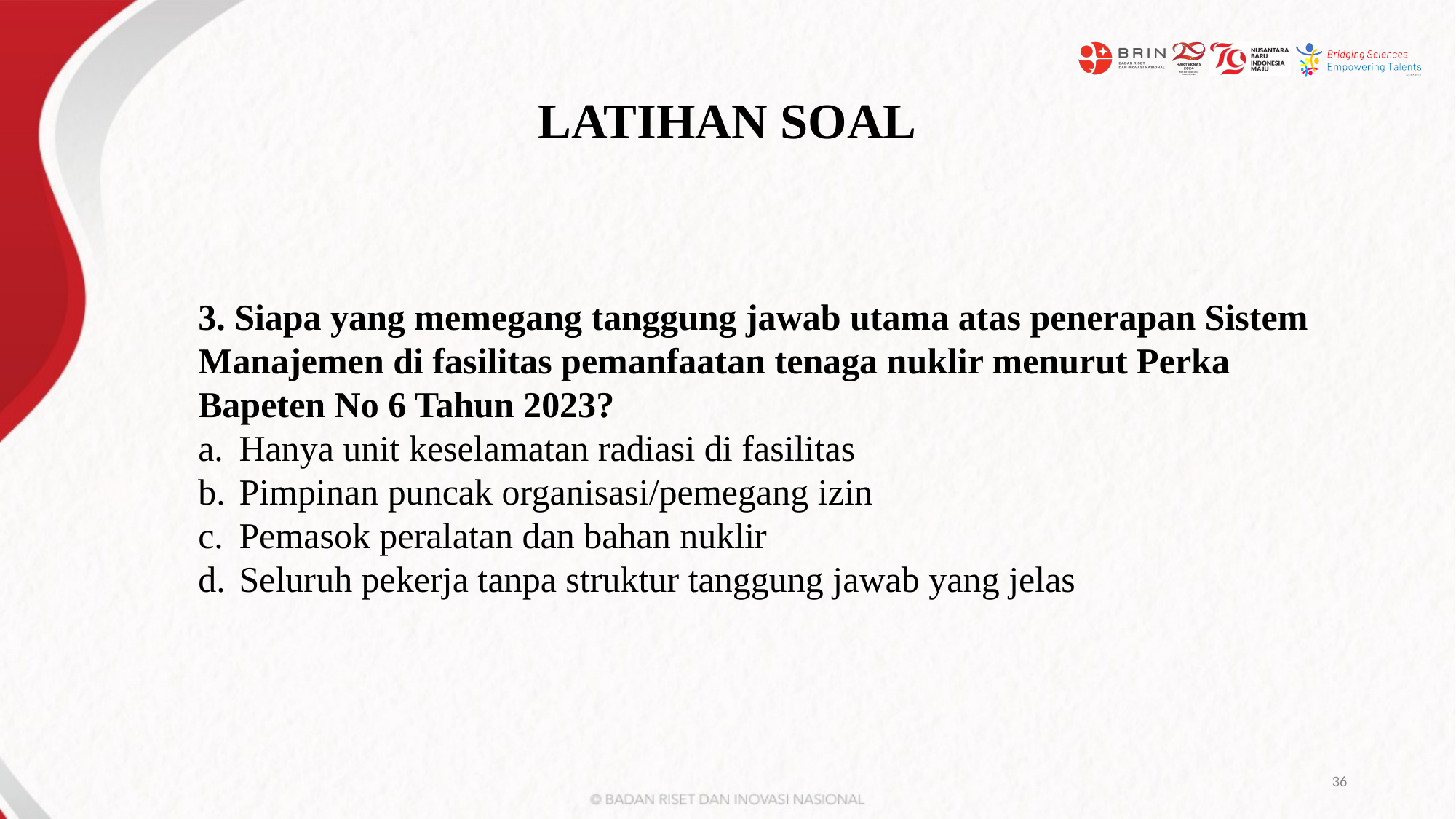

# LATIHAN SOAL
3. Siapa yang memegang tanggung jawab utama atas penerapan Sistem Manajemen di fasilitas pemanfaatan tenaga nuklir menurut Perka Bapeten No 6 Tahun 2023?
Hanya unit keselamatan radiasi di fasilitas
Pimpinan puncak organisasi/pemegang izin
Pemasok peralatan dan bahan nuklir
Seluruh pekerja tanpa struktur tanggung jawab yang jelas
36